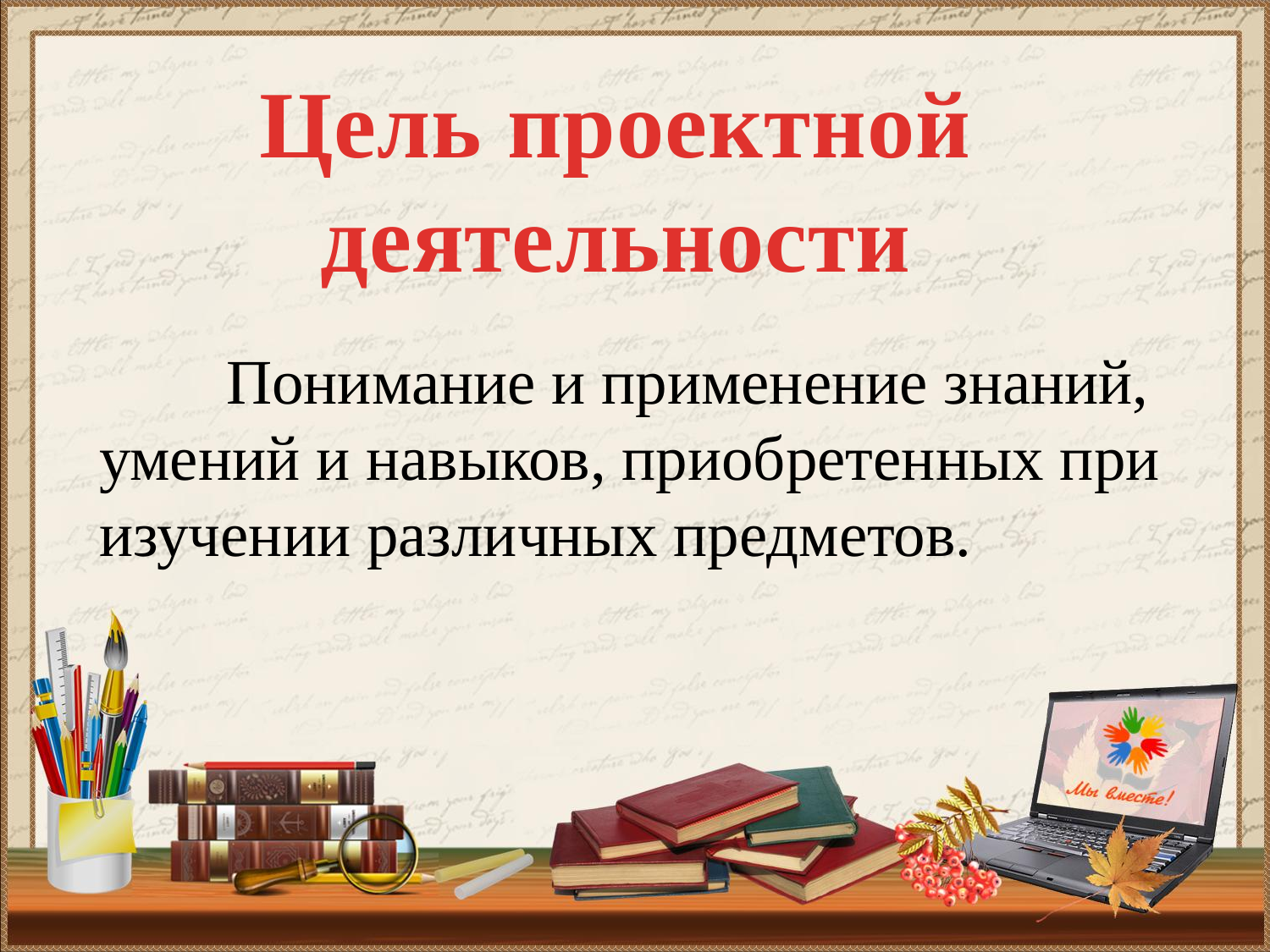

Цель проектной деятельности
#
	Понимание и применение знаний, умений и навыков, приобретенных при изучении различных предметов.